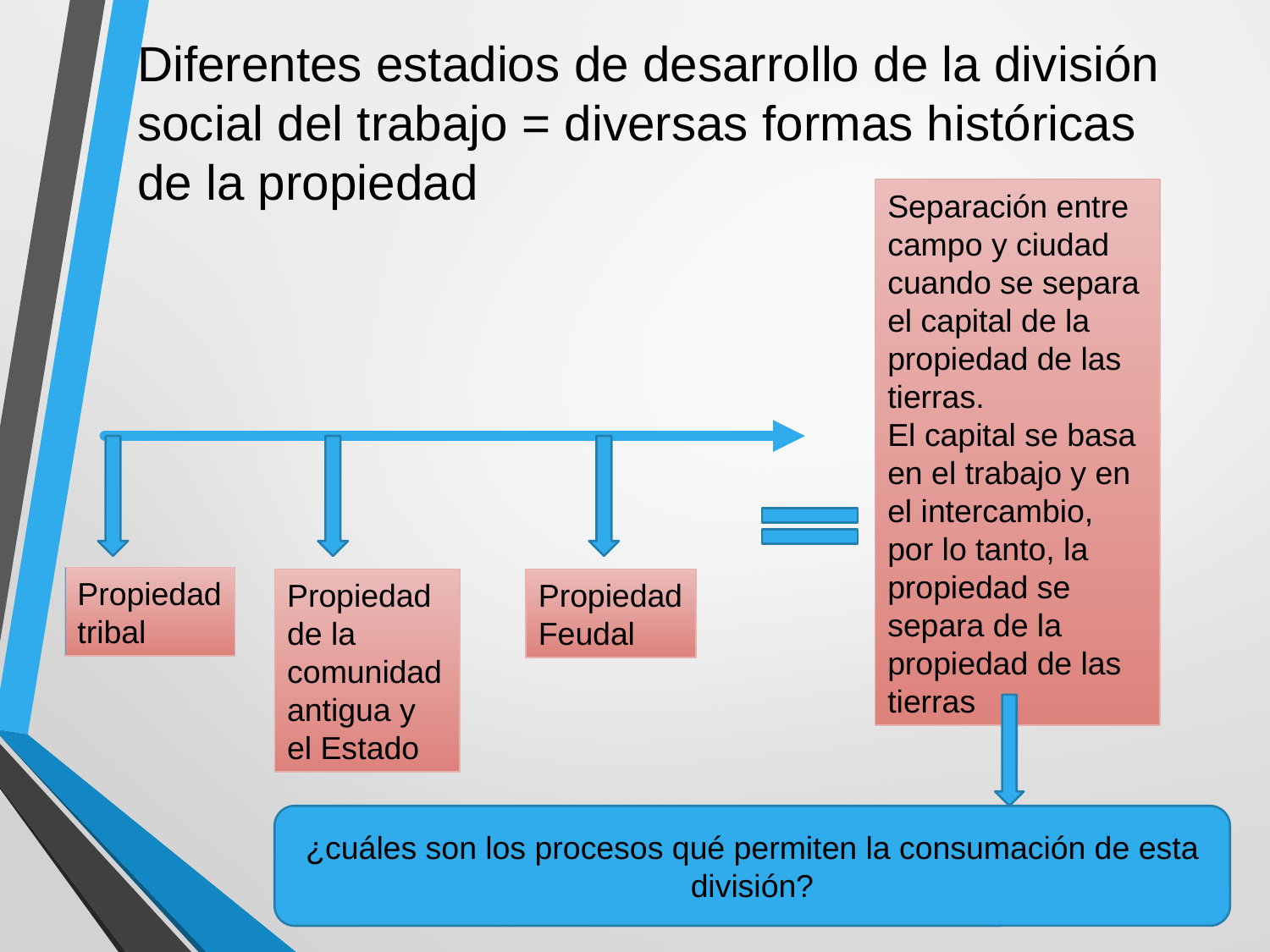

Diferentes estadios de desarrollo de la división social del trabajo = diversas formas históricas de la propiedad
Separación entre campo y ciudad cuando se separa el capital de la propiedad de las tierras.
El capital se basa en el trabajo y en el intercambio, por lo tanto, la propiedad se separa de la propiedad de las tierras

Propiedad tribal
Propiedad de la comunidad antigua y el Estado
Propiedad Feudal

¿cuáles son los procesos qué permiten la consumación de esta división?